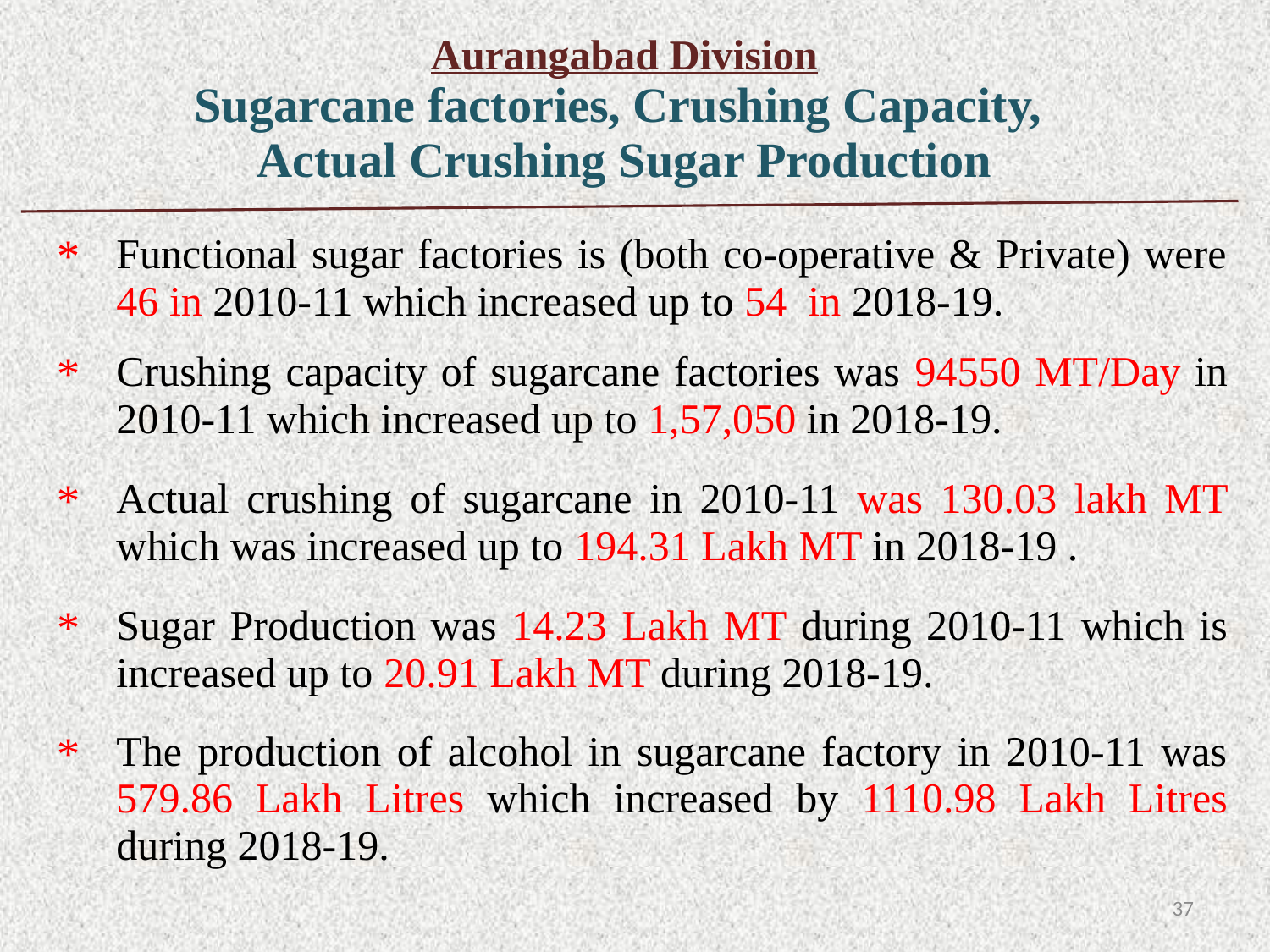

| Aurangabad Division Sugarcane factories, Crushing Capacity, Actual Crushing Sugar Production |  |
| --- | --- |
| \* | Functional sugar factories is (both co-operative & Private) were 46 in 2010-11 which increased up to 54 in 2018-19. |
| \* | Crushing capacity of sugarcane factories was 94550 MT/Day in 2010-11 which increased up to 1,57,050 in 2018-19. |
| \* | Actual crushing of sugarcane in 2010-11 was 130.03 lakh MT which was increased up to 194.31 Lakh MT in 2018-19 . |
| \* | Sugar Production was 14.23 Lakh MT during 2010-11 which is increased up to 20.91 Lakh MT during 2018-19. |
| \* | The production of alcohol in sugarcane factory in 2010-11 was 579.86 Lakh Litres which increased by 1110.98 Lakh Litres during 2018-19. |
37